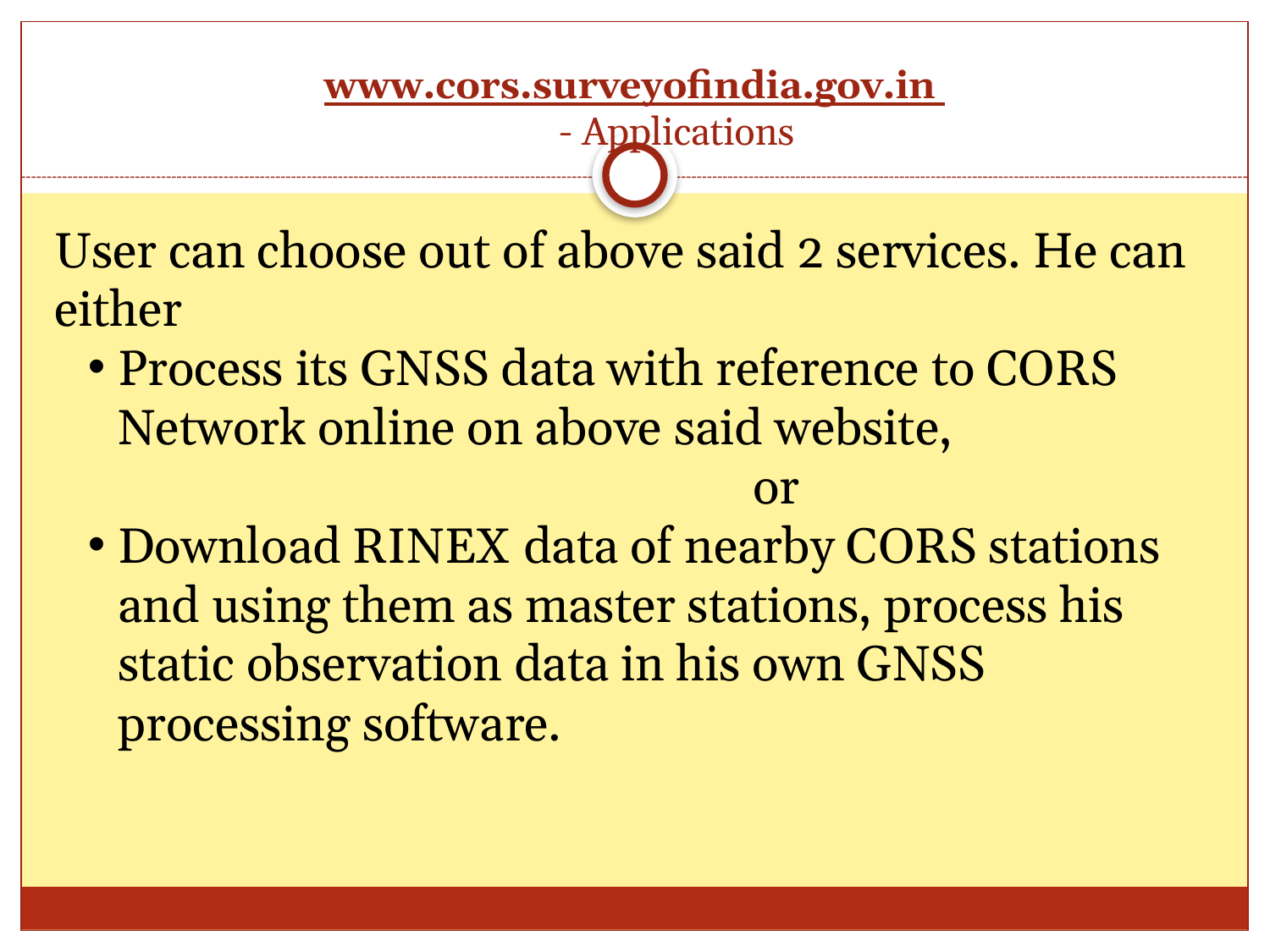

# www.cors.surveyofindia.gov.in - Applications
User can choose out of above said 2 services. He can either
Process its GNSS data with reference to CORS Network online on above said website,
					or
Download RINEX data of nearby CORS stations and using them as master stations, process his static observation data in his own GNSS processing software.